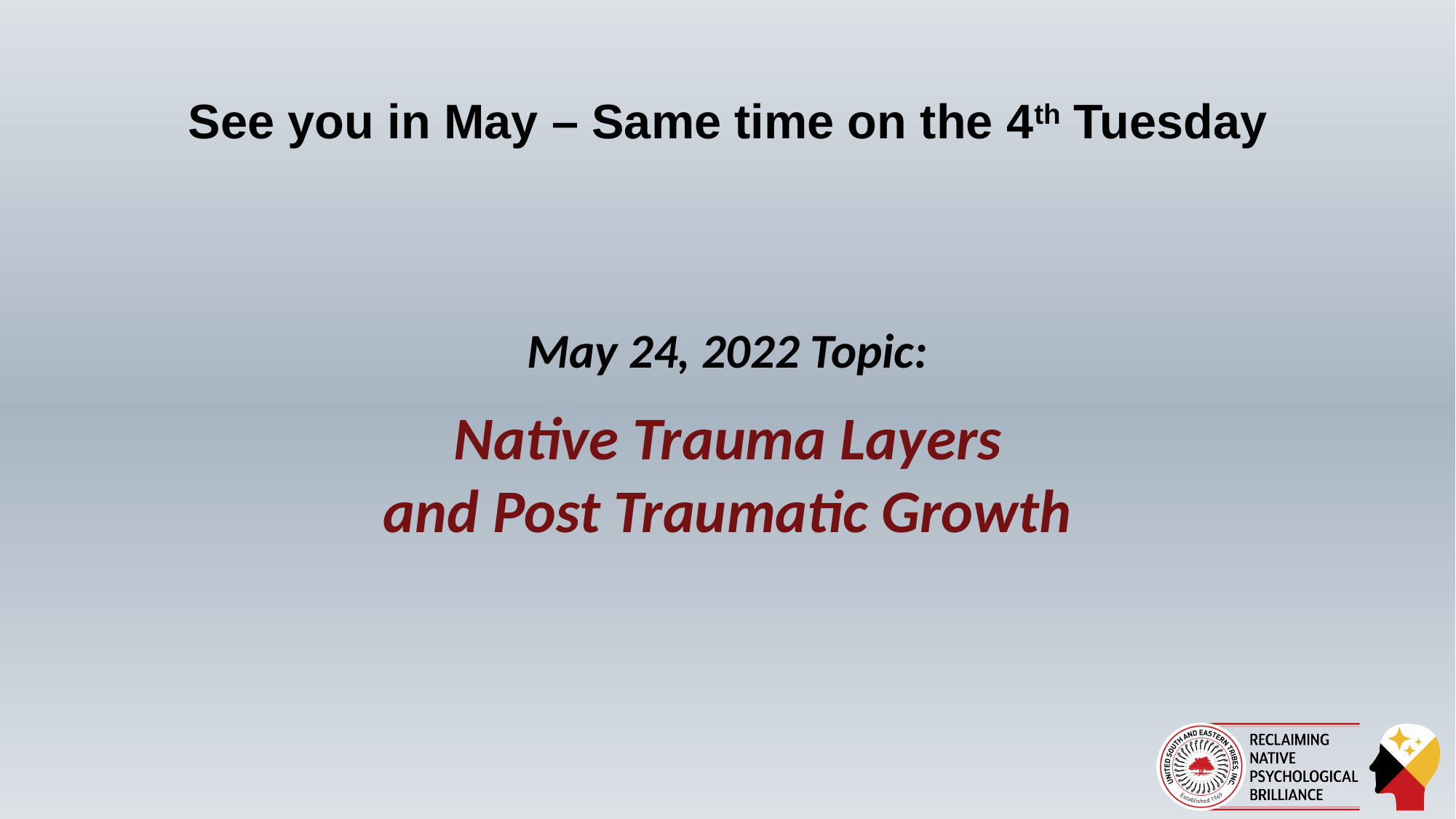

# See you in May – Same time on the 4th Tuesday
May 24, 2022 Topic:

Native Trauma Layers
and Post Traumatic Growth